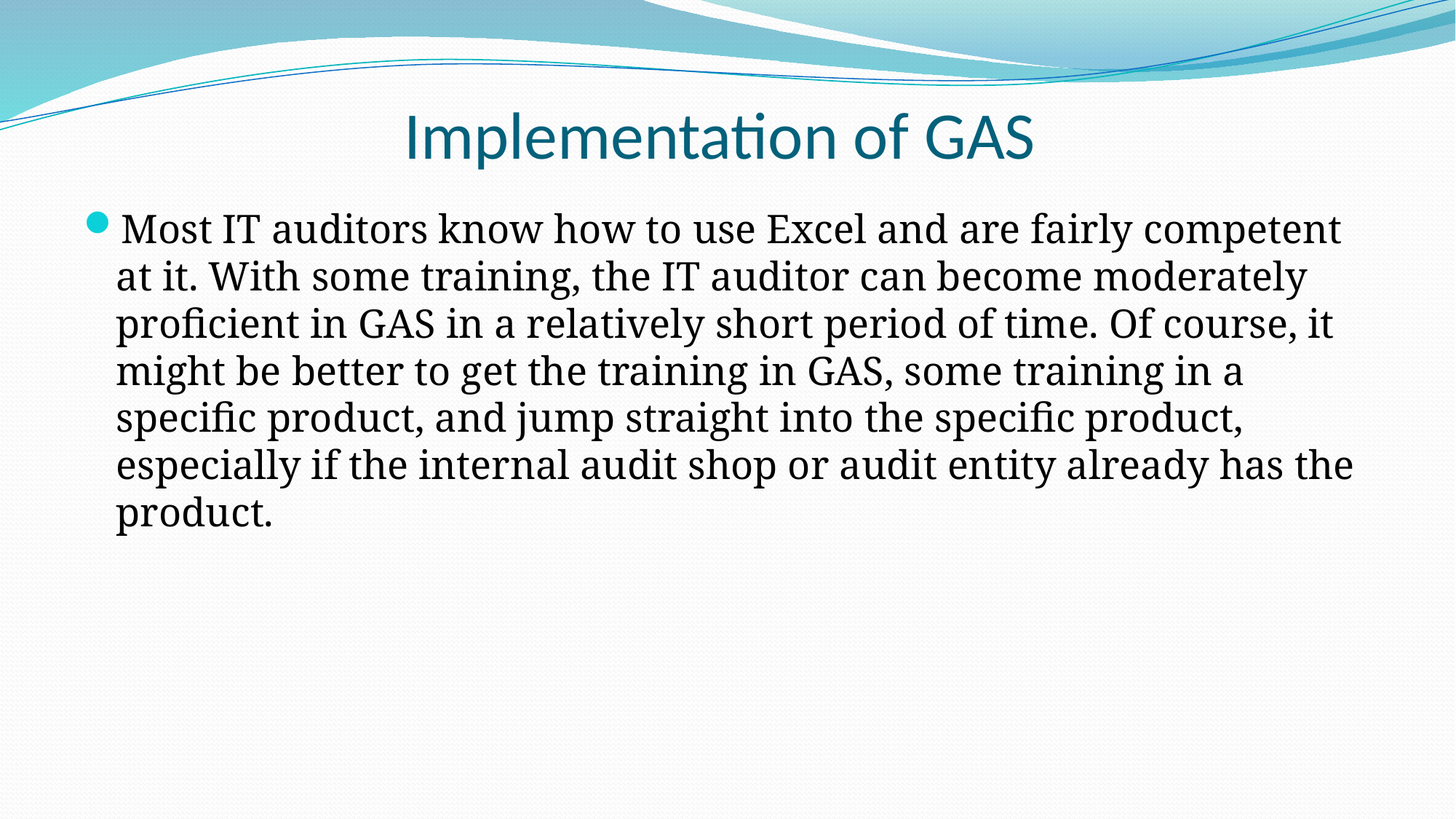

# Implementation of GAS
Most IT auditors know how to use Excel and are fairly competent at it. With some training, the IT auditor can become moderately proficient in GAS in a relatively short period of time. Of course, it might be better to get the training in GAS, some training in a specific product, and jump straight into the specific product, especially if the internal audit shop or audit entity already has the product.